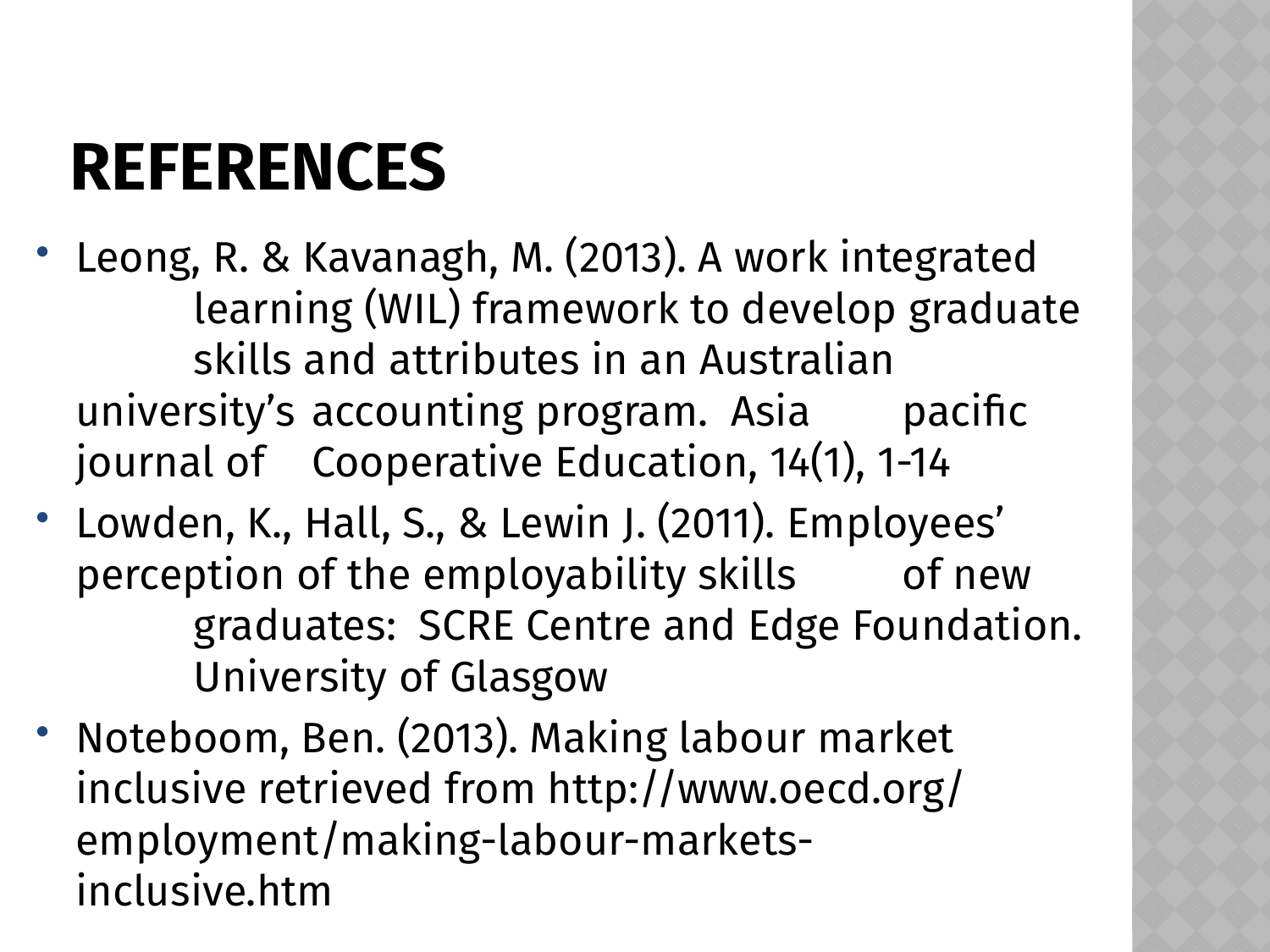

# REferences
Leong, R. & Kavanagh, M. (2013). A work integrated 	learning (WIL) framework to develop graduate 	skills and attributes in an Australian university’s 	accounting program.  Asia 	pacific journal of 	Cooperative Education, 14(1), 1-14
Lowden, K., Hall, S., & Lewin J. (2011). Employees’ 	perception of the employability skills 	of new 	graduates:  SCRE Centre and Edge Foundation. 	University of Glasgow
Noteboom, Ben. (2013). Making labour market 	inclusive retrieved from http://www.oecd.org/ 	employment/making-labour-markets-	inclusive.htm